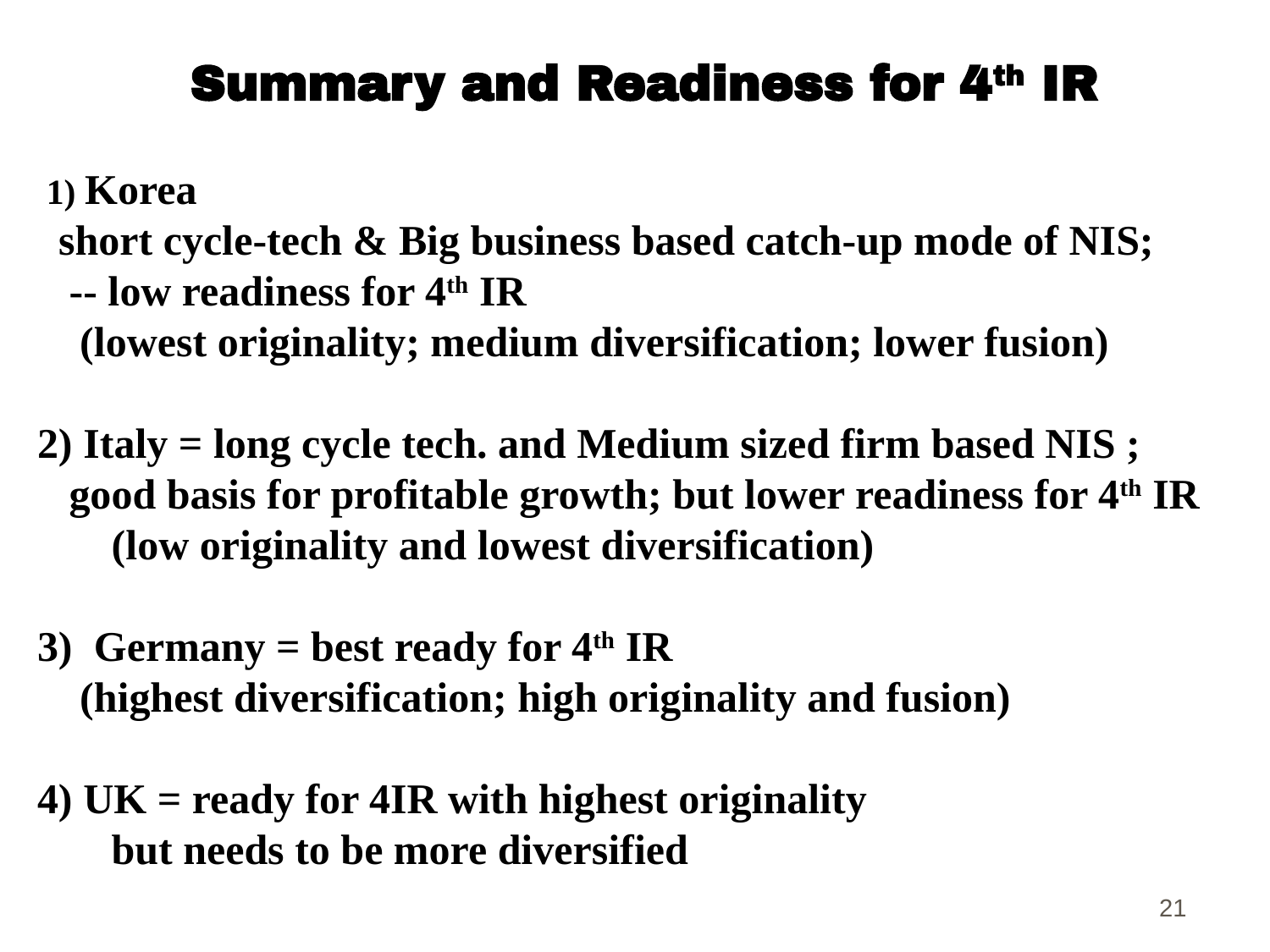

# Summary and Readiness for 4th IR
 1) Korea
  short cycle-tech & Big business based catch-up mode of NIS;
   -- low readiness for 4th IR
    (lowest originality; medium diversification; lower fusion)

2) Italy = long cycle tech. and Medium sized firm based NIS ;
   good basis for profitable growth; but lower readiness for 4th IR
       (low originality and lowest diversification)

3)  Germany = best ready for 4th IR
    (highest diversification; high originality and fusion)

4) UK = ready for 4IR with highest originality
       but needs to be more diversified
21